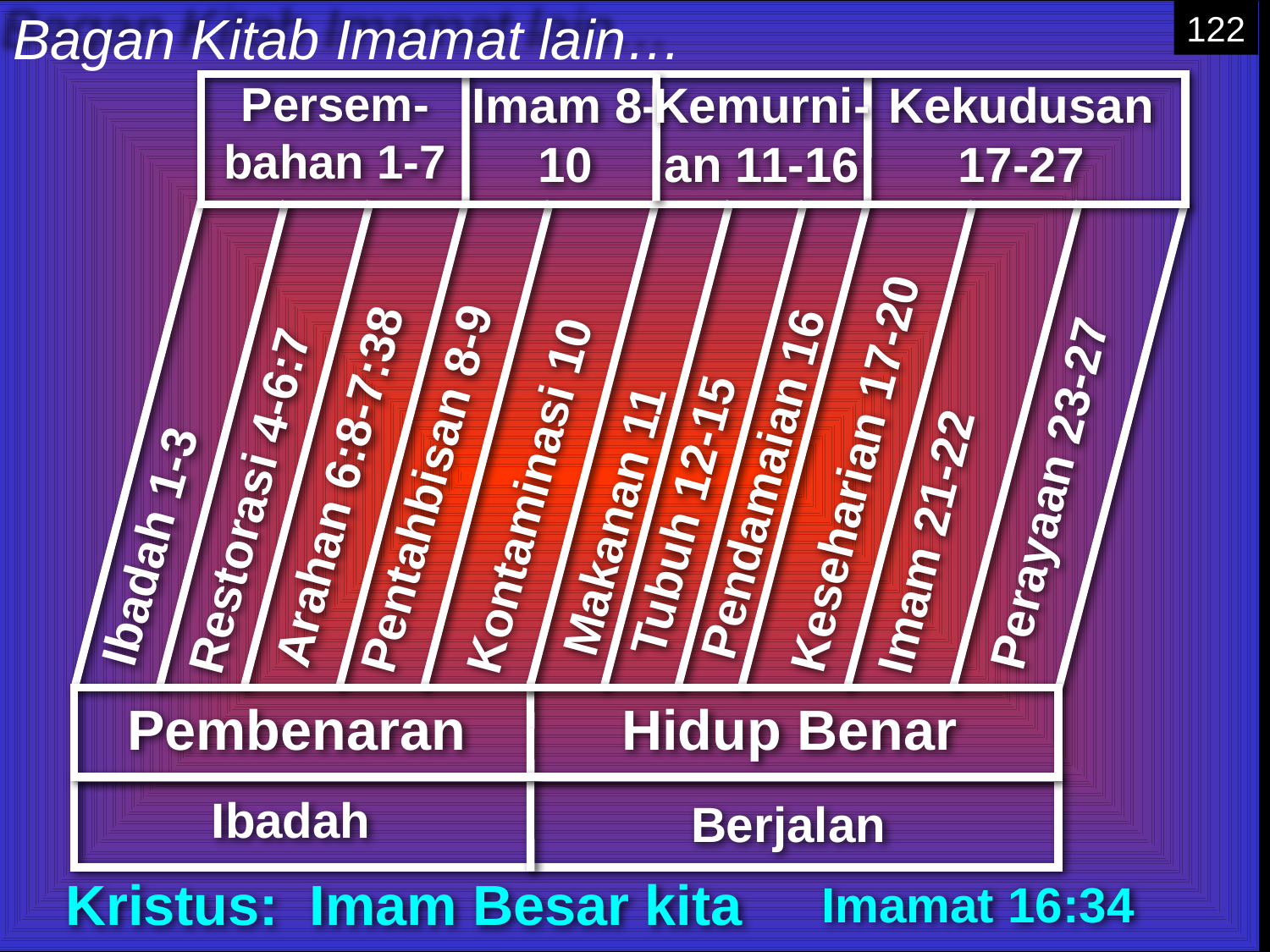

Bagan Kitab Imamat lain…

122
Persem-bahan 1-7
Imam 8-10
Kemurni-an 11-16
Kekudusan 17-27

Arahan 6:8-7:38
Ibadah 1-3
Restorasi 4-6:7
Perayaan 23-27
Pendamaian 16
Kontaminasi 10
Keseharian 17-20
Pentahbisan 8-9
Imam 21-22
Tubuh 12-15
Makanan 11

Pembenaran
Hidup Benar

Ibadah
Berjalan
Kristus:  Imam Besar kita
Imamat 16:34